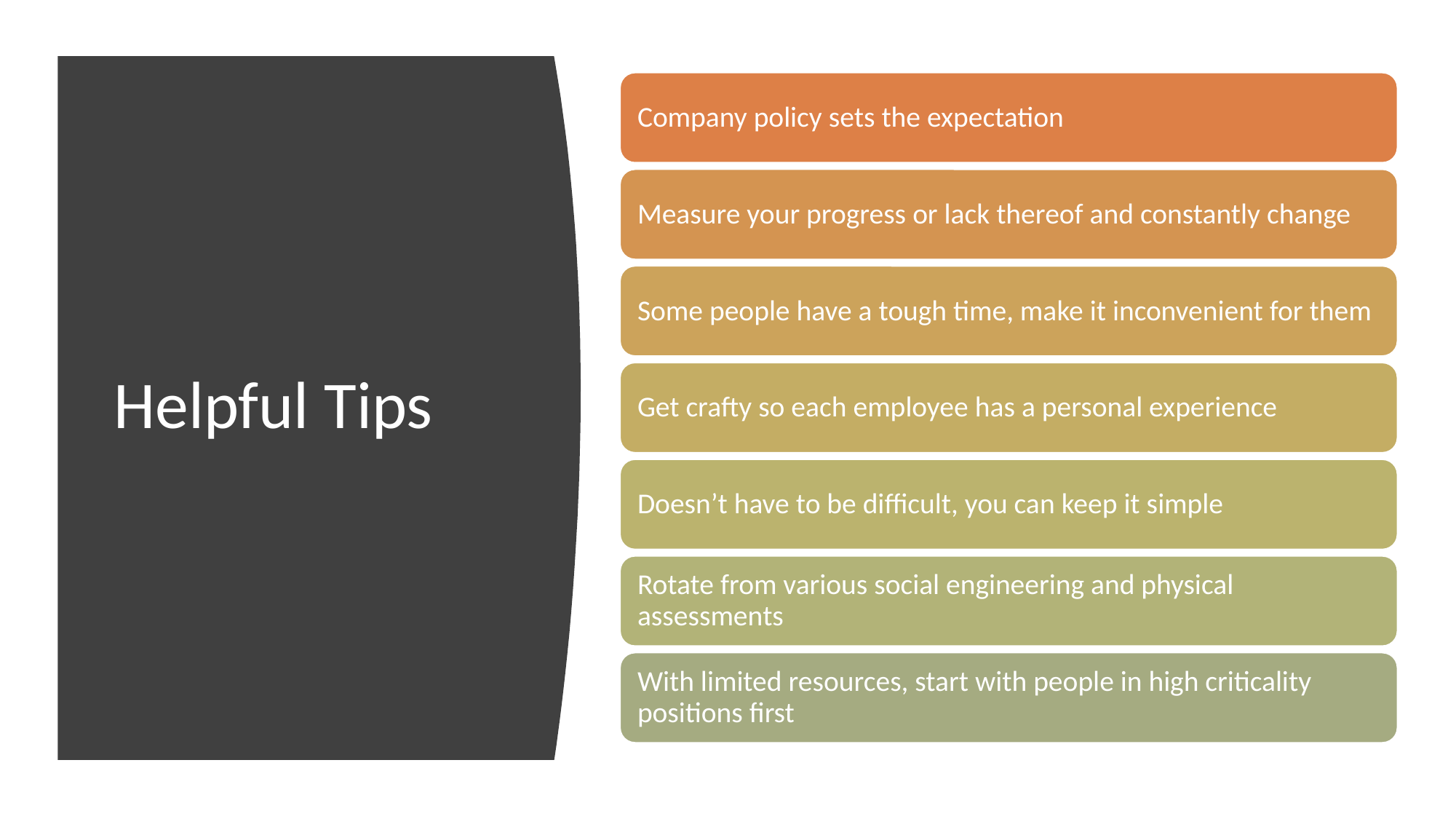

Company policy sets the expectation
Measure your progress or lack thereof and constantly change
Some people have a tough time, make it inconvenient for them
Get crafty so each employee has a personal experience
Doesn’t have to be difficult, you can keep it simple
Rotate from various social engineering and physical assessments
With limited resources, start with people in high criticality positions first

# Helpful Tips